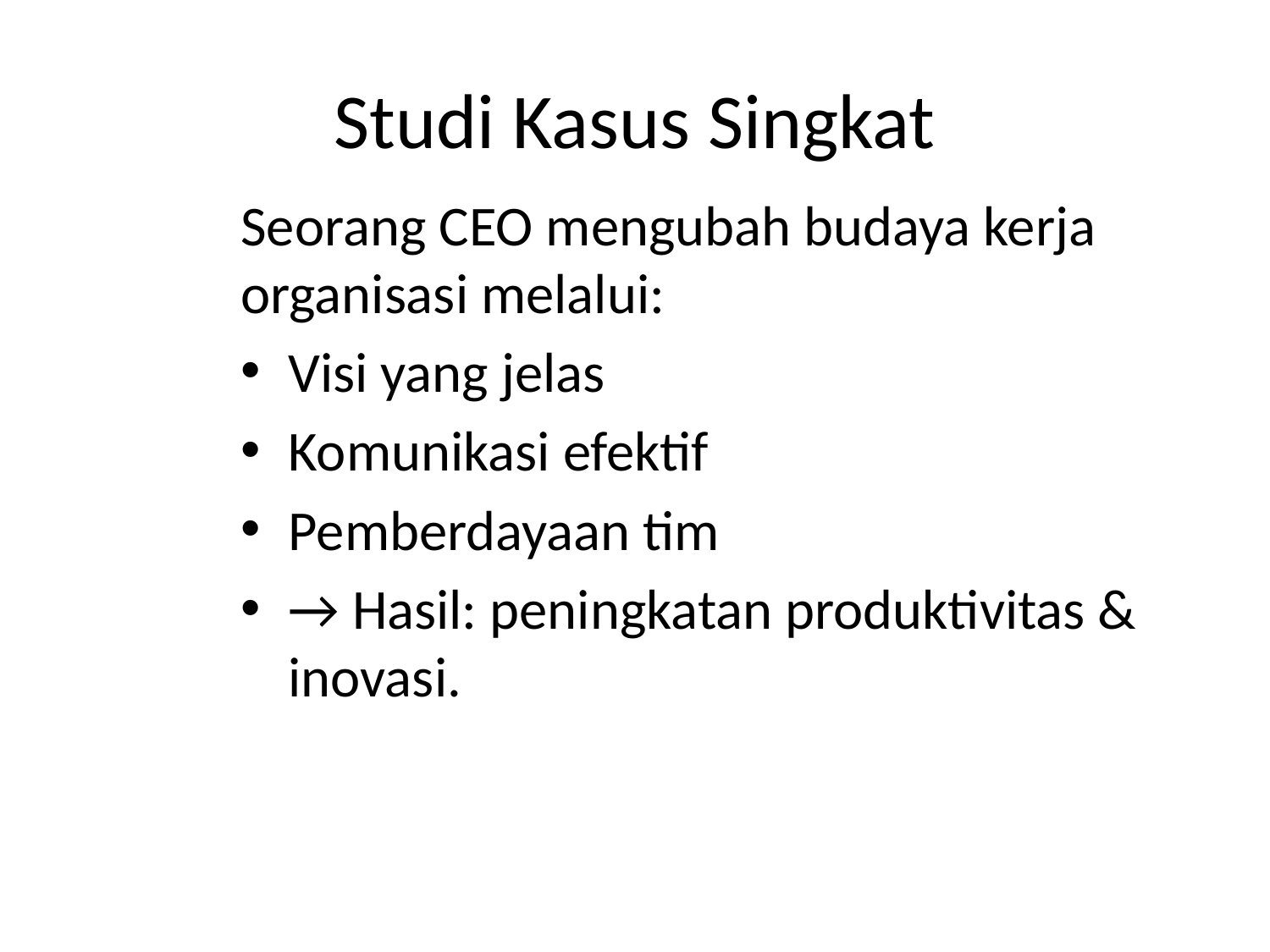

# Studi Kasus Singkat
Seorang CEO mengubah budaya kerja organisasi melalui:
Visi yang jelas
Komunikasi efektif
Pemberdayaan tim
→ Hasil: peningkatan produktivitas & inovasi.